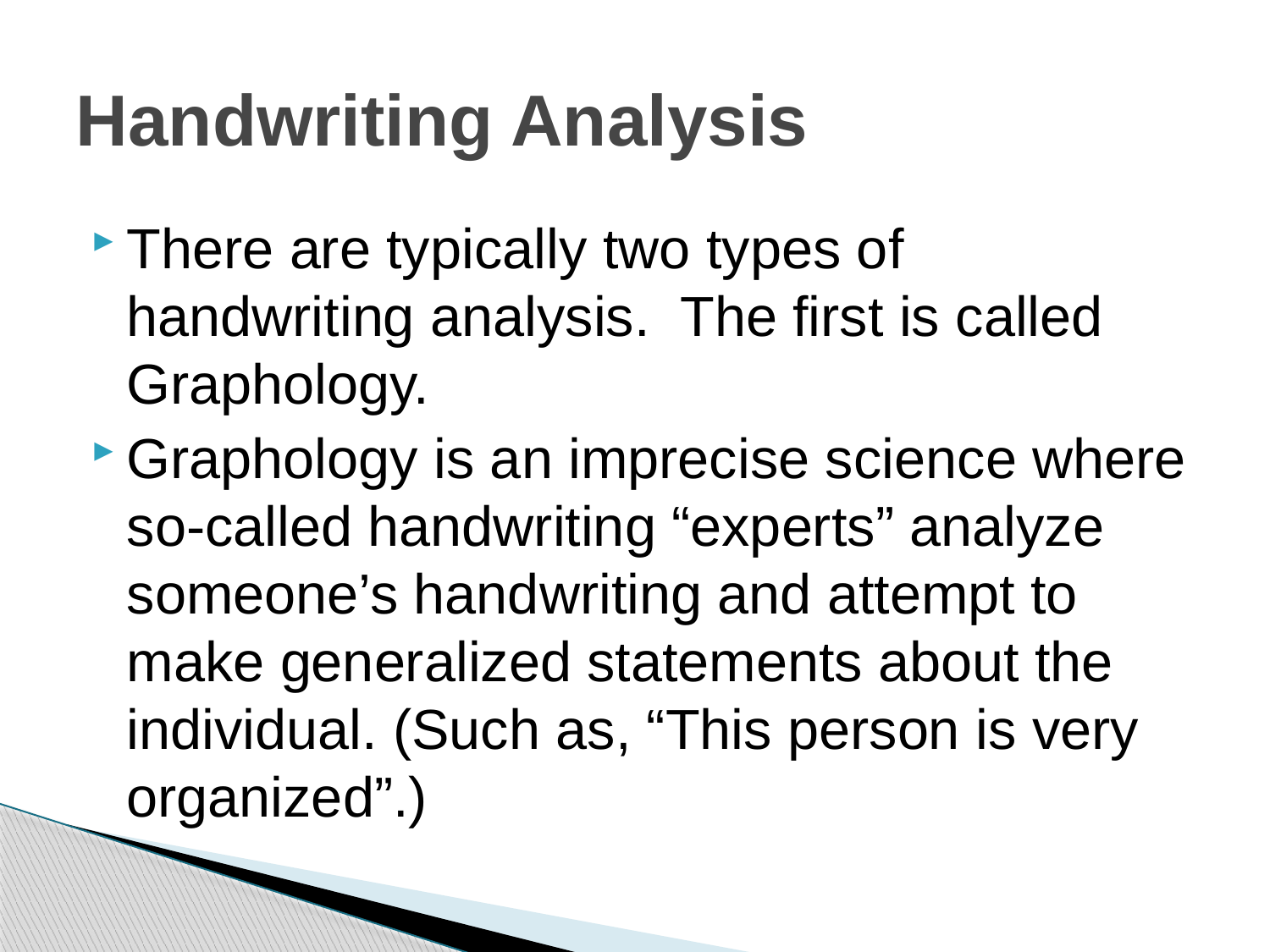

# Handwriting Analysis
There are typically two types of handwriting analysis.  The first is called Graphology.
Graphology is an imprecise science where so-called handwriting “experts” analyze someone’s handwriting and attempt to make generalized statements about the individual. (Such as, “This person is very organized”.)